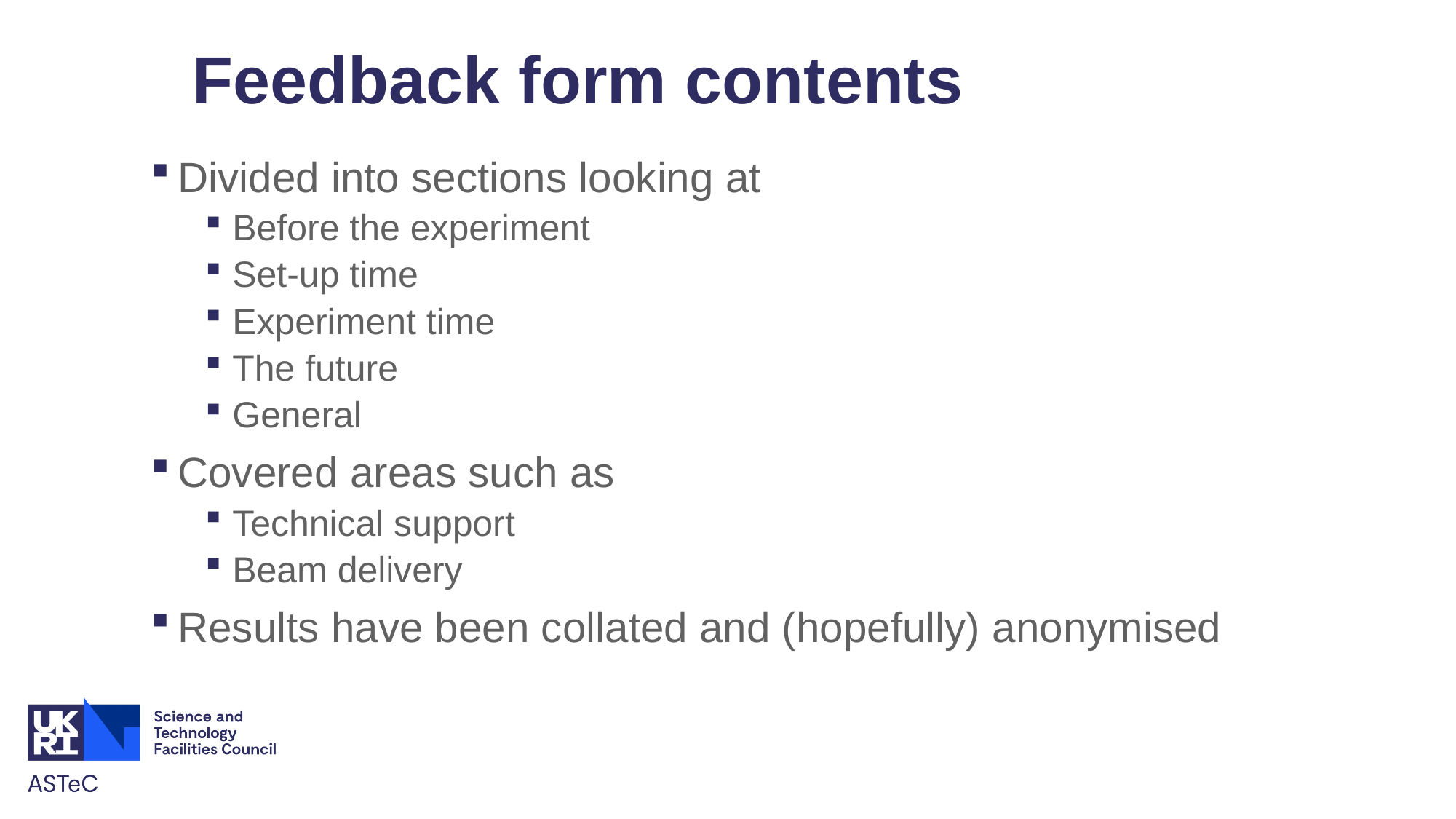

# Feedback form contents
Divided into sections looking at
Before the experiment
Set-up time
Experiment time
The future
General
Covered areas such as
Technical support
Beam delivery
Results have been collated and (hopefully) anonymised